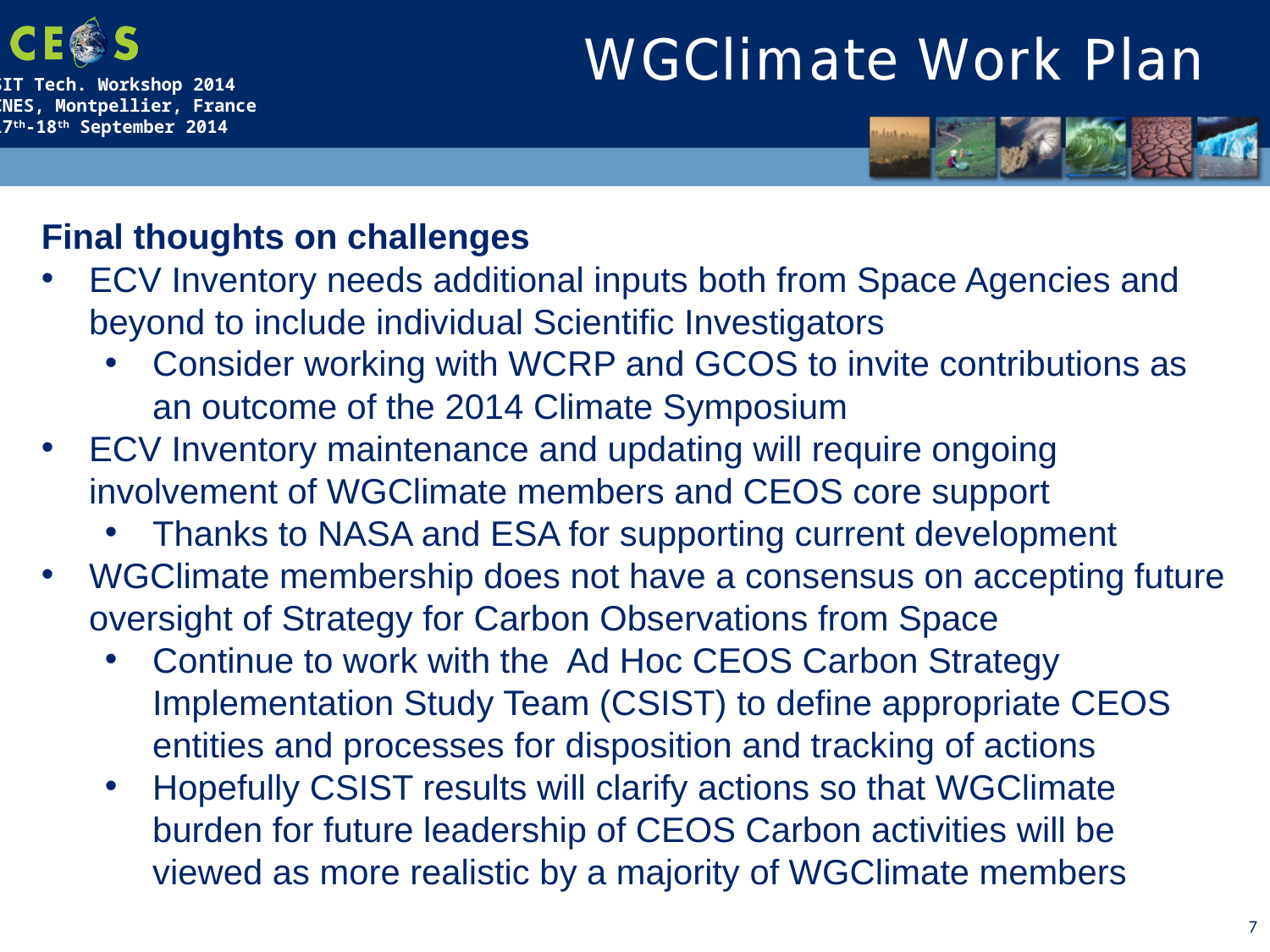

WGClimate Work Plan
Final thoughts on challenges
ECV Inventory needs additional inputs both from Space Agencies and beyond to include individual Scientific Investigators
Consider working with WCRP and GCOS to invite contributions as an outcome of the 2014 Climate Symposium
ECV Inventory maintenance and updating will require ongoing involvement of WGClimate members and CEOS core support
Thanks to NASA and ESA for supporting current development
WGClimate membership does not have a consensus on accepting future oversight of Strategy for Carbon Observations from Space
Continue to work with the  Ad Hoc CEOS Carbon Strategy Implementation Study Team (CSIST) to define appropriate CEOS entities and processes for disposition and tracking of actions
Hopefully CSIST results will clarify actions so that WGClimate burden for future leadership of CEOS Carbon activities will be viewed as more realistic by a majority of WGClimate members
7